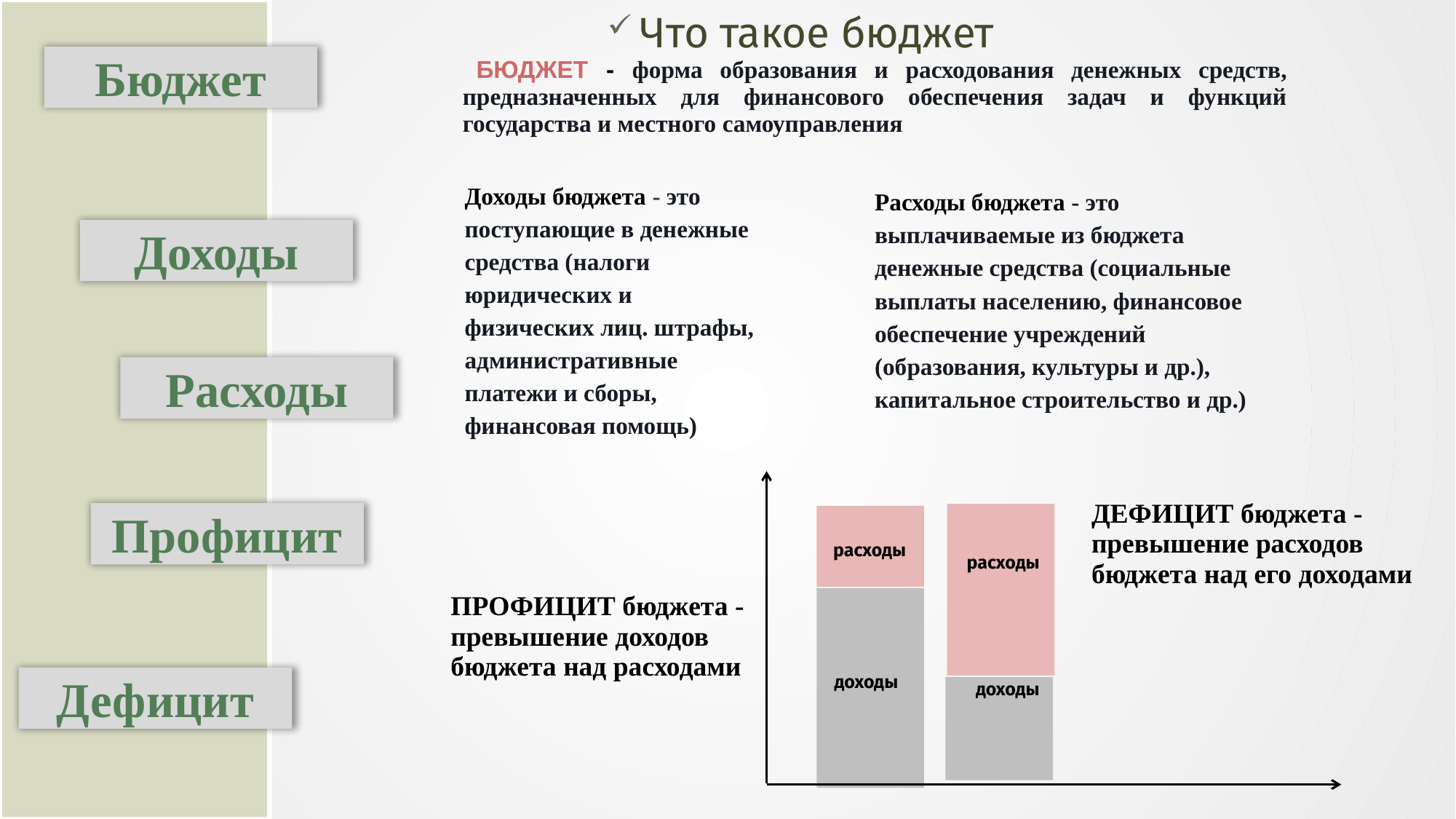

Что такое бюджет
Бюджет
| БЮДЖЕТ - форма образования и расходования денежных средств, предназначенных для финансового обеспечения задач и функций государства и местного самоуправления |
| --- |
| Доходы бюджета - это поступающие в денежные средства (налоги юридических и физических лиц. штрафы, административные платежи и сборы, финансовая помощь) |
| --- |
| Расходы бюджета - это выплачиваемые из бюджета денежные средства (социальные выплаты населению, финансовое обеспечение учреждений (образования, культуры и др.), капитальное строительство и др.) |
| --- |
Доходы
Расходы
| ДЕФИЦИТ бюджета - превышение расходов бюджета над его доходами |
| --- |
Профицит

расходы
расходы

| ПРОФИЦИТ бюджета - превышение доходов бюджета над расходами |
| --- |
доходы
Дефицит
доходы